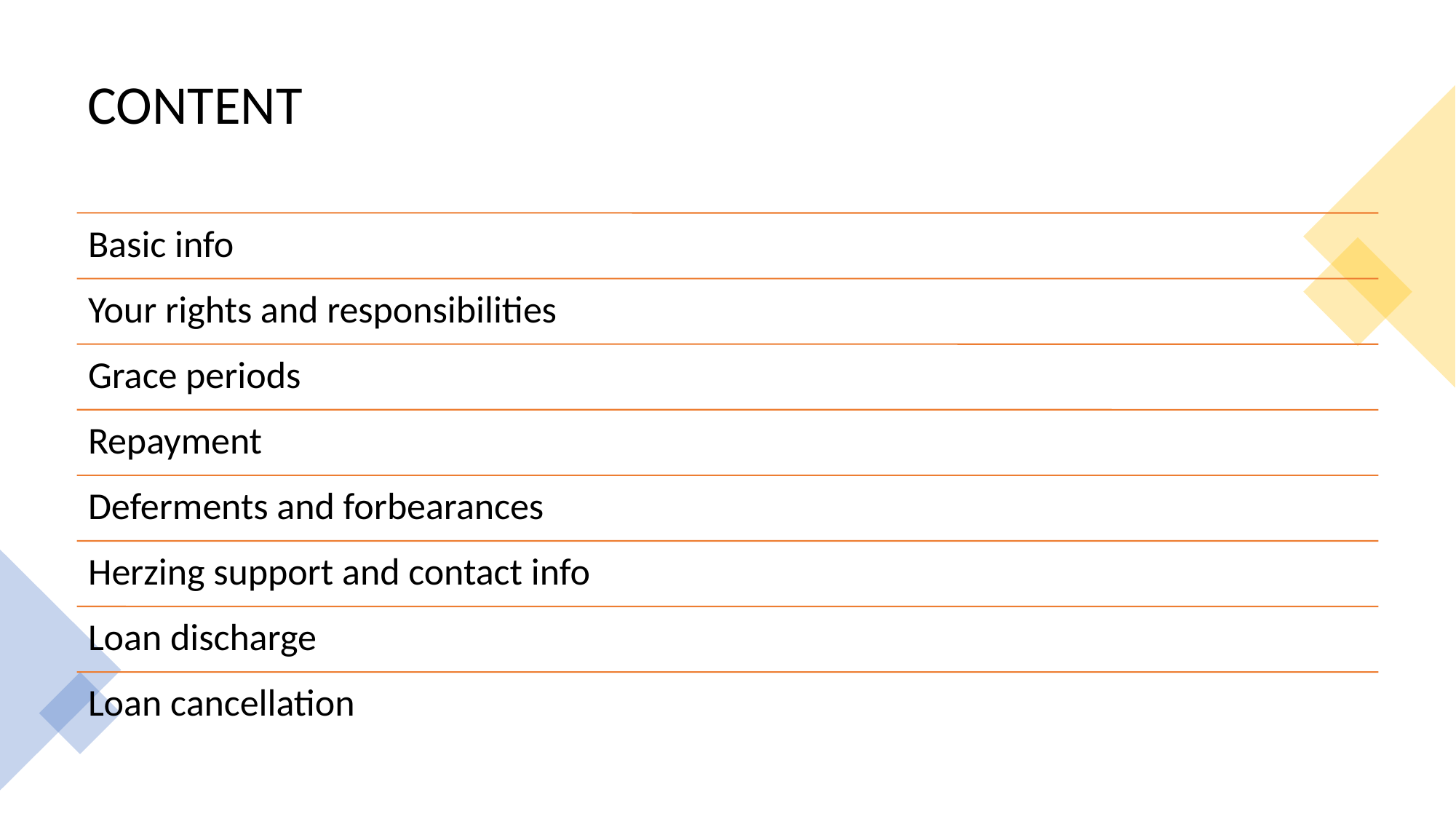

# CONTENT

Basic info
Your rights and responsibilities
Grace periods
Repayment
Deferments and forbearances
Herzing support and contact info
Loan discharge
Loan cancellation